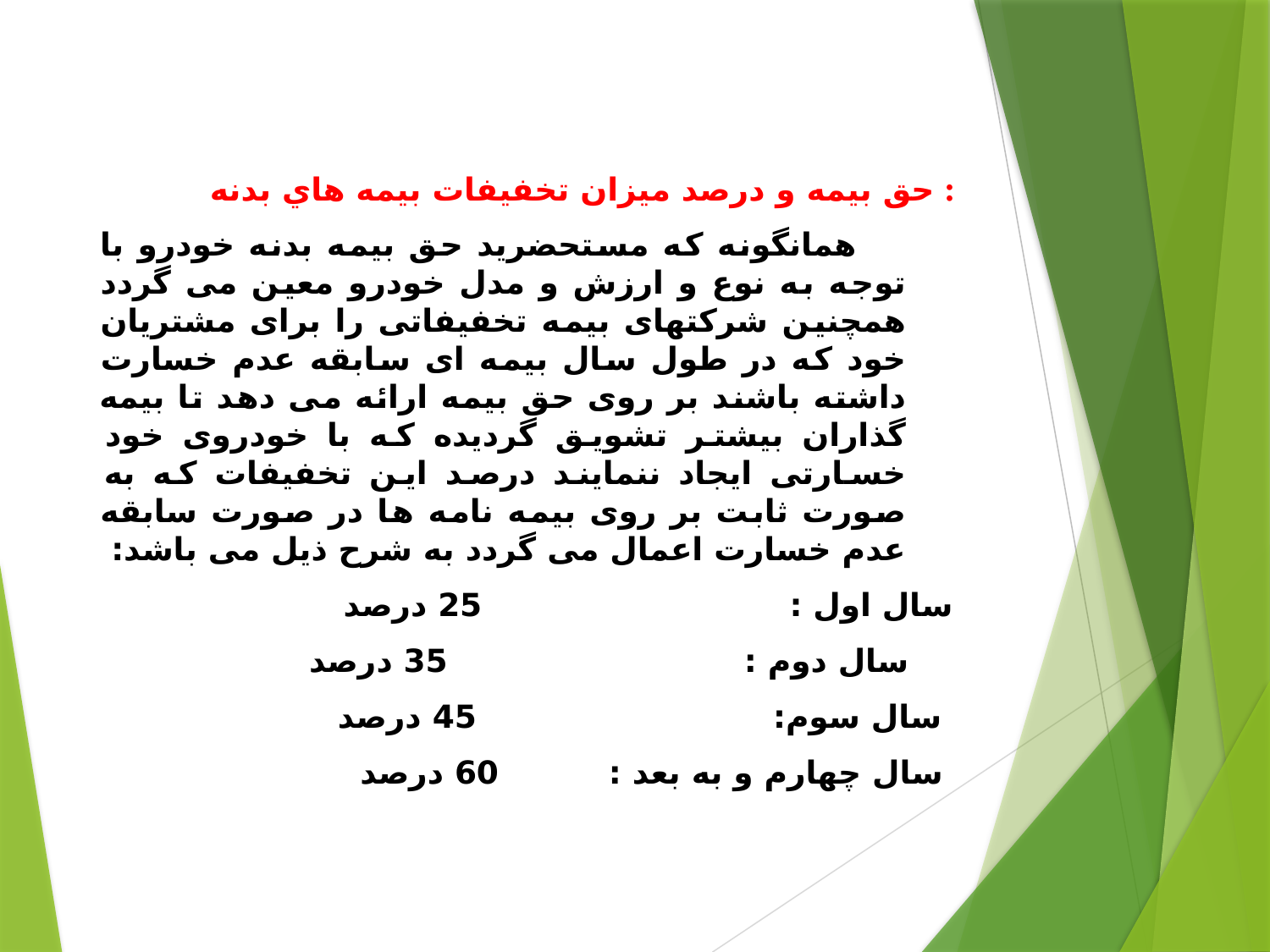

حق بیمه و درصد ميزان تخفيفات بيمه هاي بدنه :
       همانگونه که مستحضرید حق بیمه بدنه خودرو با توجه به نوع و ارزش و مدل خودرو معین می گردد همچنین شرکتهای بیمه تخفیفاتی را برای مشتریان خود که در طول سال بیمه ای سابقه عدم خسارت داشته باشند بر روی حق بیمه ارائه می دهد تا بیمه گذاران بیشتر تشویق گردیده که با خودروی خود خسارتی ایجاد ننمایند درصد این تخفیفات که به صورت ثابت بر روی بیمه نامه ها در صورت سابقه عدم خسارت اعمال می گردد به شرح ذیل می باشد:
       سال اول :                            25 درصد
       سال دوم :                           35 درصد
      سال سوم:                           45 درصد
      سال چهارم و به بعد :          60 درصد